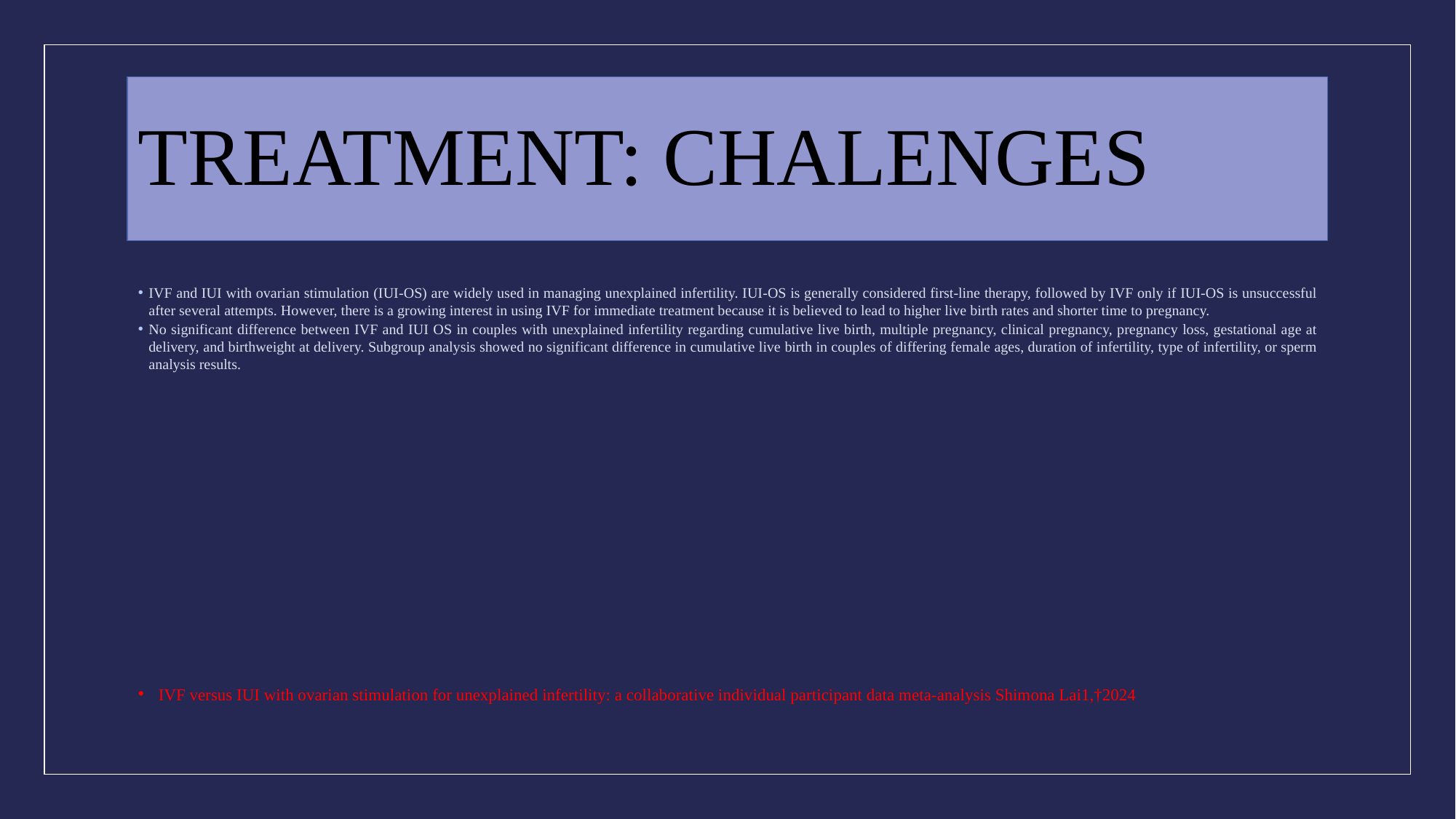

# TREATMENT: CHALENGES

IVF and IUI with ovarian stimulation (IUI-OS) are widely used in managing unexplained infertility. IUI-OS is generally considered first-line therapy, followed by IVF only if IUI-OS is unsuccessful after several attempts. However, there is a growing interest in using IVF for immediate treatment because it is believed to lead to higher live birth rates and shorter time to pregnancy.
No significant difference between IVF and IUI OS in couples with unexplained infertility regarding cumulative live birth, multiple pregnancy, clinical pregnancy, pregnancy loss, gestational age at delivery, and birthweight at delivery. Subgroup analysis showed no significant difference in cumulative live birth in couples of differing female ages, duration of infertility, type of infertility, or sperm analysis results.

IVF versus IUI with ovarian stimulation for unexplained infertility: a collaborative individual participant data meta-analysis Shimona Lai1,†2024